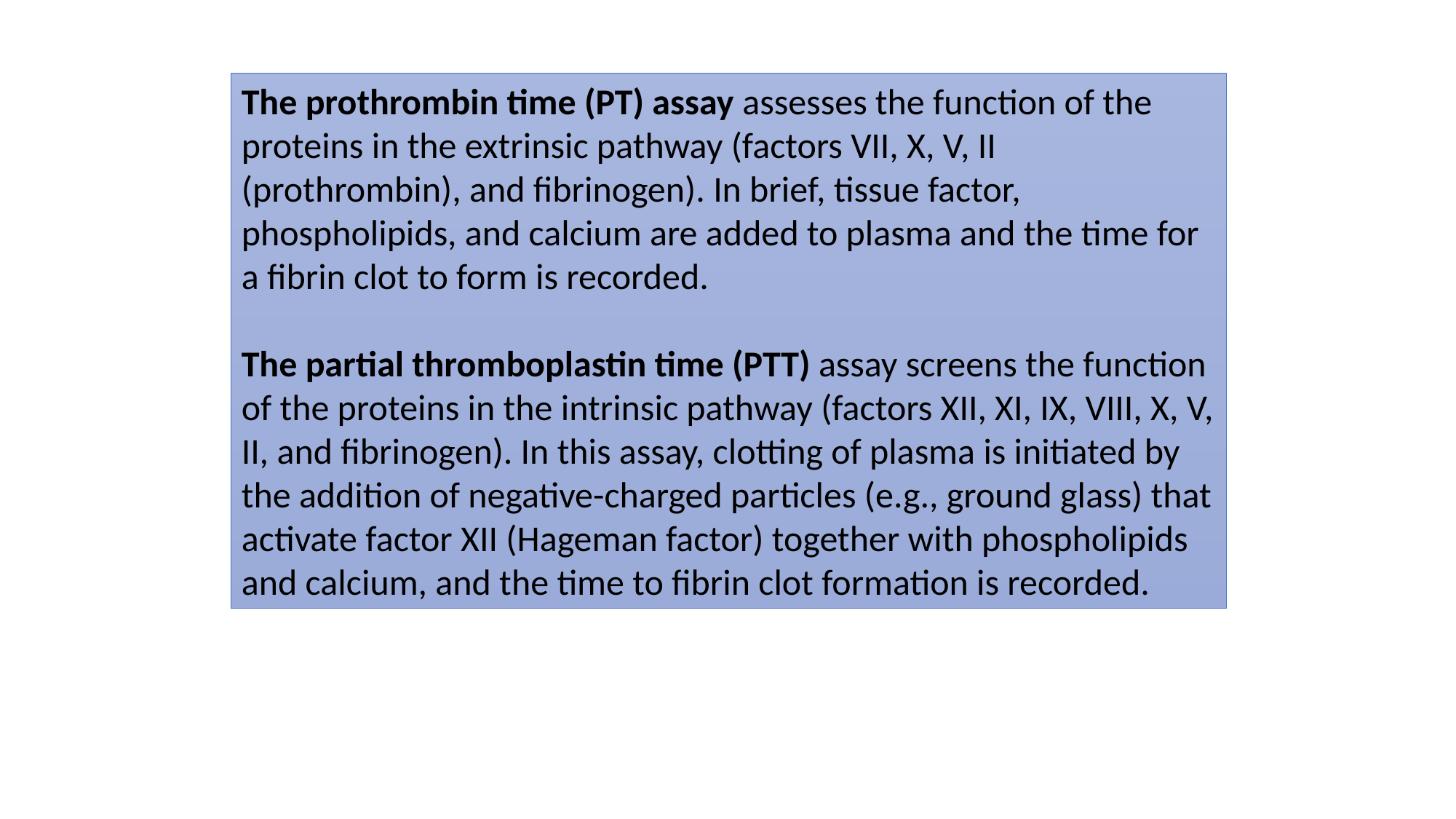

The prothrombin time (PT) assay assesses the function of the proteins in the extrinsic pathway (factors VII, X, V, II (prothrombin), and fibrinogen). In brief, tissue factor, phospholipids, and calcium are added to plasma and the time for a fibrin clot to form is recorded.

The partial thromboplastin time (PTT) assay screens the function of the proteins in the intrinsic pathway (factors XII, XI, IX, VIII, X, V, II, and fibrinogen). In this assay, clotting of plasma is initiated by the addition of negative-charged particles (e.g., ground glass) that activate factor XII (Hageman factor) together with phospholipids and calcium, and the time to fibrin clot formation is recorded.